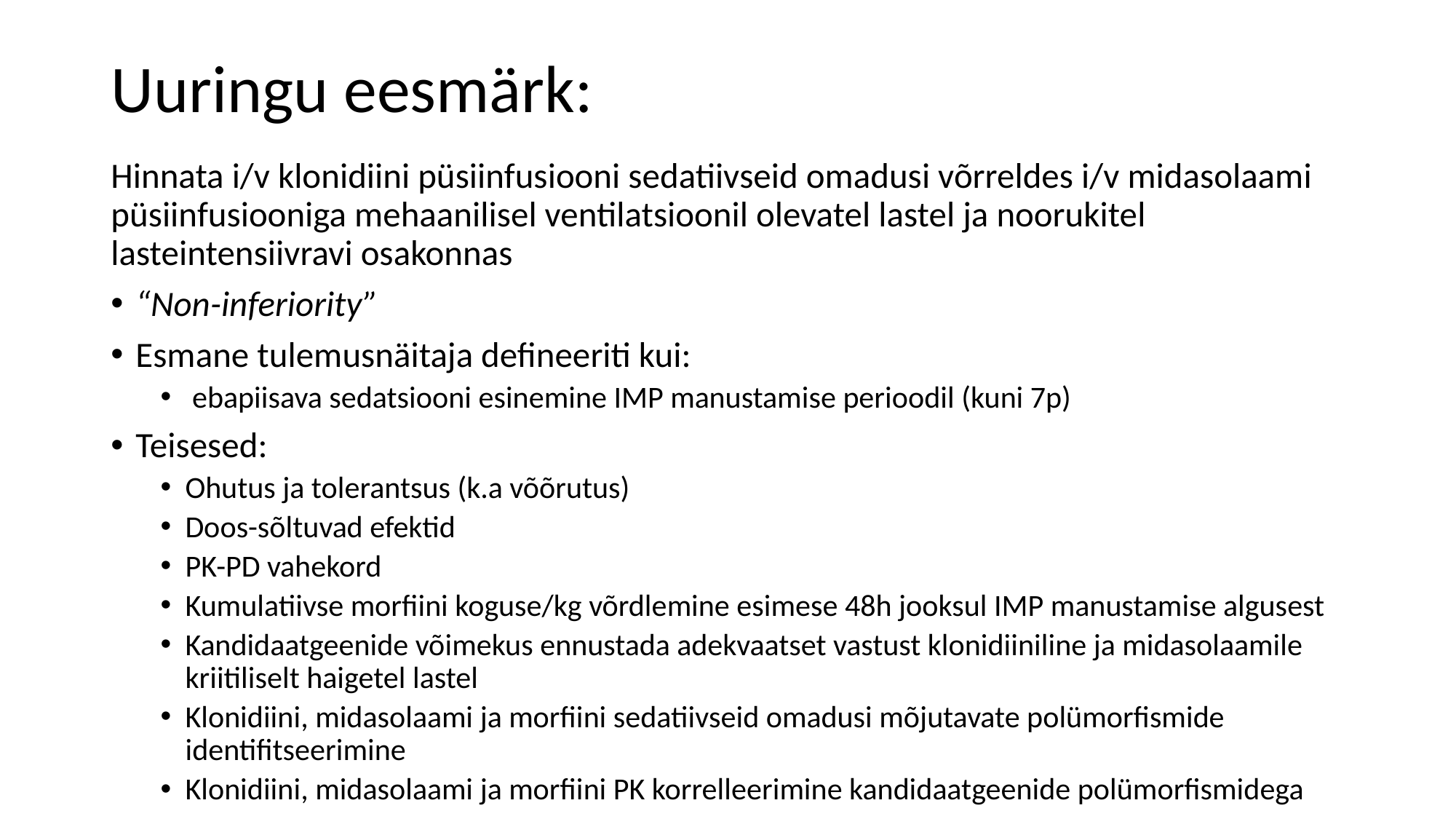

# Uuringu eesmärk:
Hinnata i/v klonidiini püsiinfusiooni sedatiivseid omadusi võrreldes i/v midasolaami püsiinfusiooniga mehaanilisel ventilatsioonil olevatel lastel ja noorukitel lasteintensiivravi osakonnas
“Non-inferiority”
Esmane tulemusnäitaja defineeriti kui:
 ebapiisava sedatsiooni esinemine IMP manustamise perioodil (kuni 7p)
Teisesed:
Ohutus ja tolerantsus (k.a võõrutus)
Doos-sõltuvad efektid
PK-PD vahekord
Kumulatiivse morfiini koguse/kg võrdlemine esimese 48h jooksul IMP manustamise algusest
Kandidaatgeenide võimekus ennustada adekvaatset vastust klonidiiniline ja midasolaamile kriitiliselt haigetel lastel
Klonidiini, midasolaami ja morfiini sedatiivseid omadusi mõjutavate polümorfismide identifitseerimine
Klonidiini, midasolaami ja morfiini PK korrelleerimine kandidaatgeenide polümorfismidega